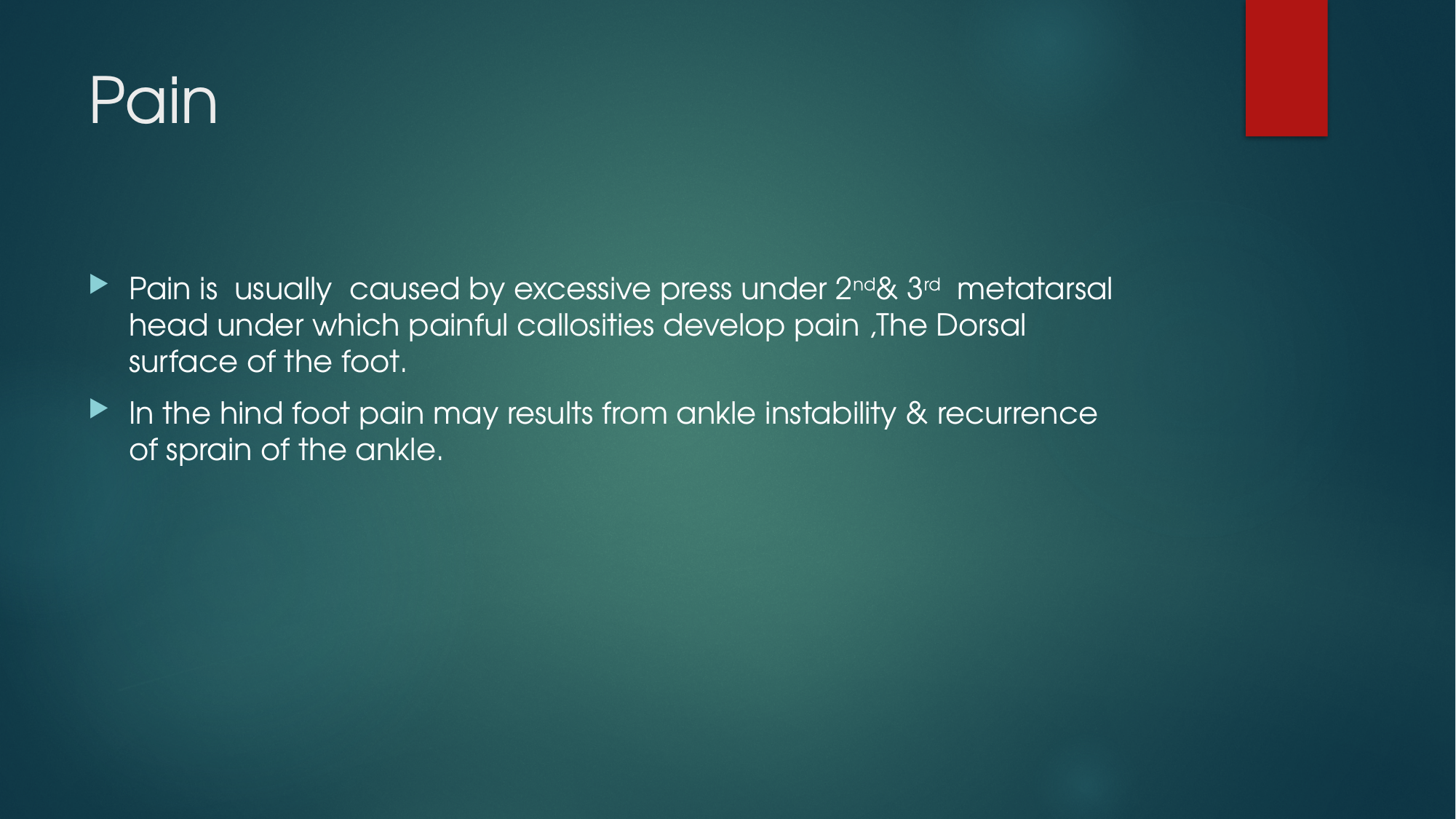

# Pain
Pain is  usually  caused by excessive press under 2nd& 3rd  metatarsal head under which painful callosities develop pain ,The Dorsal surface of the foot.
In the hind foot pain may results from ankle instability & recurrence of sprain of the ankle.